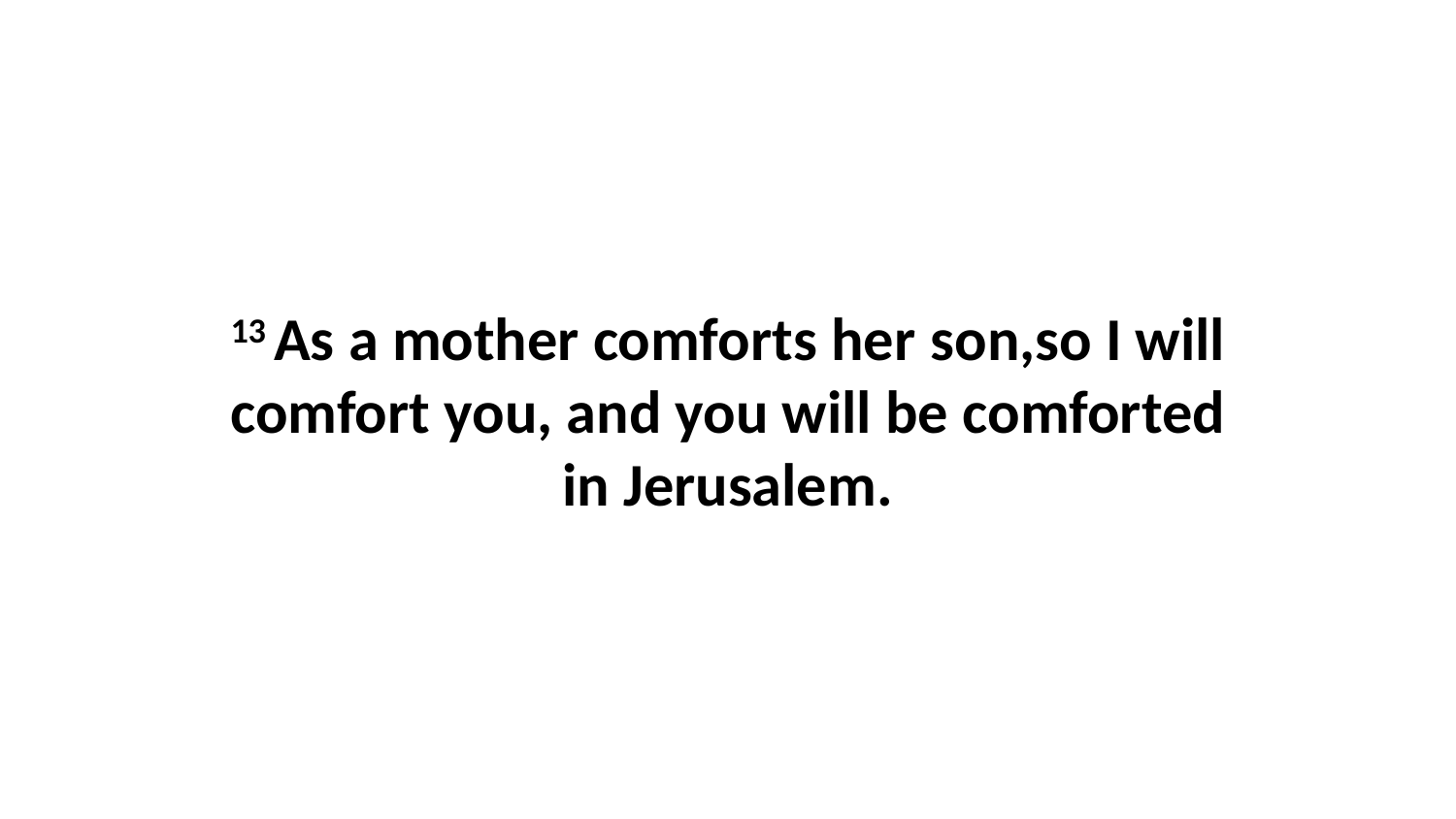

13 As a mother comforts her son,so I will comfort you, and you will be comforted in Jerusalem.